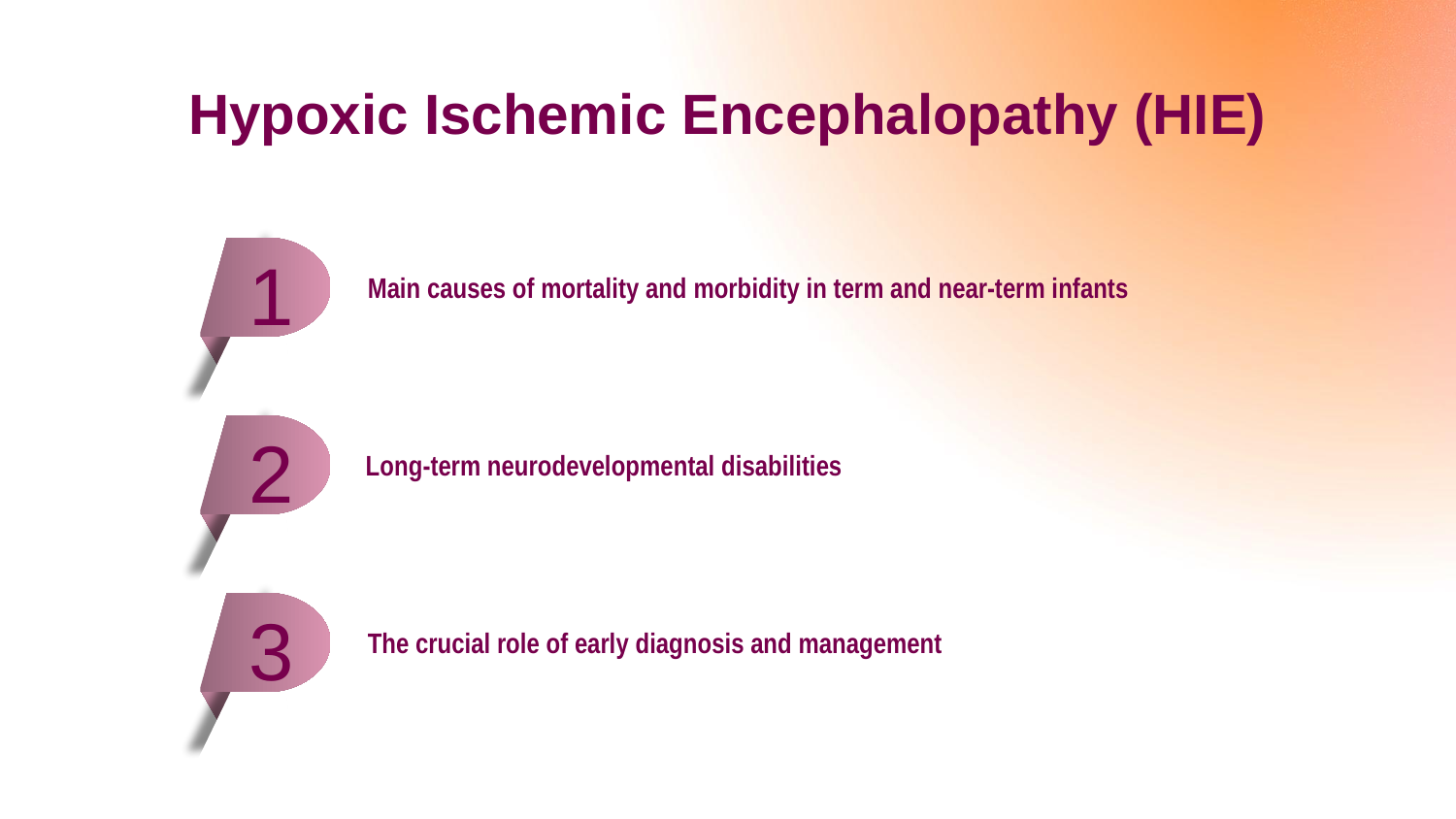

# Hypoxic Ischemic Encephalopathy (HIE)

1

Main causes of mortality and morbidity in term and near-term infants

2

Long-term neurodevelopmental disabilities

3

The crucial role of early diagnosis and management